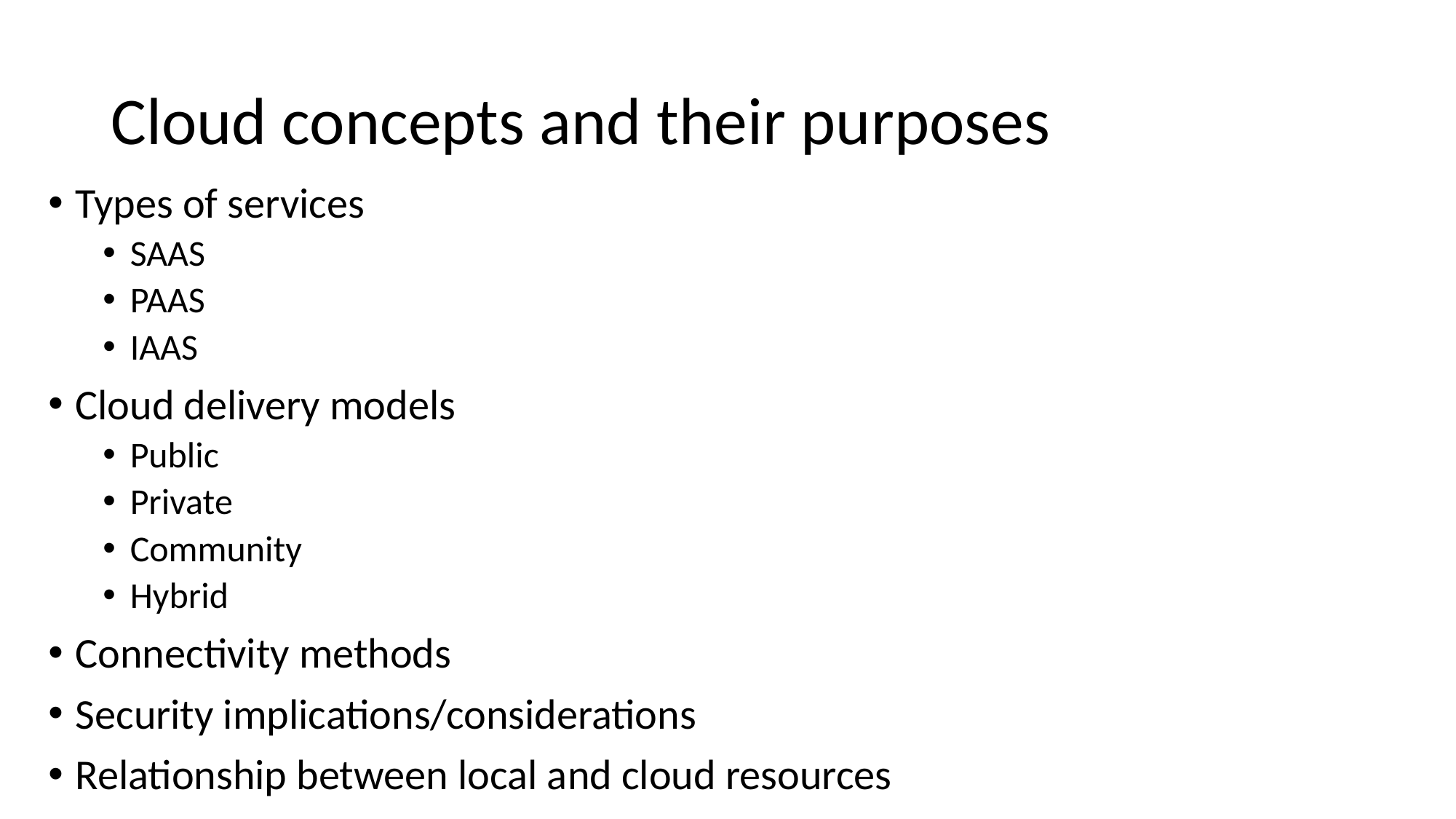

# Cloud concepts and their purposes
Types of services
SAAS
PAAS
IAAS
Cloud delivery models
Public
Private
Community
Hybrid
Connectivity methods
Security implications/considerations
Relationship between local and cloud resources